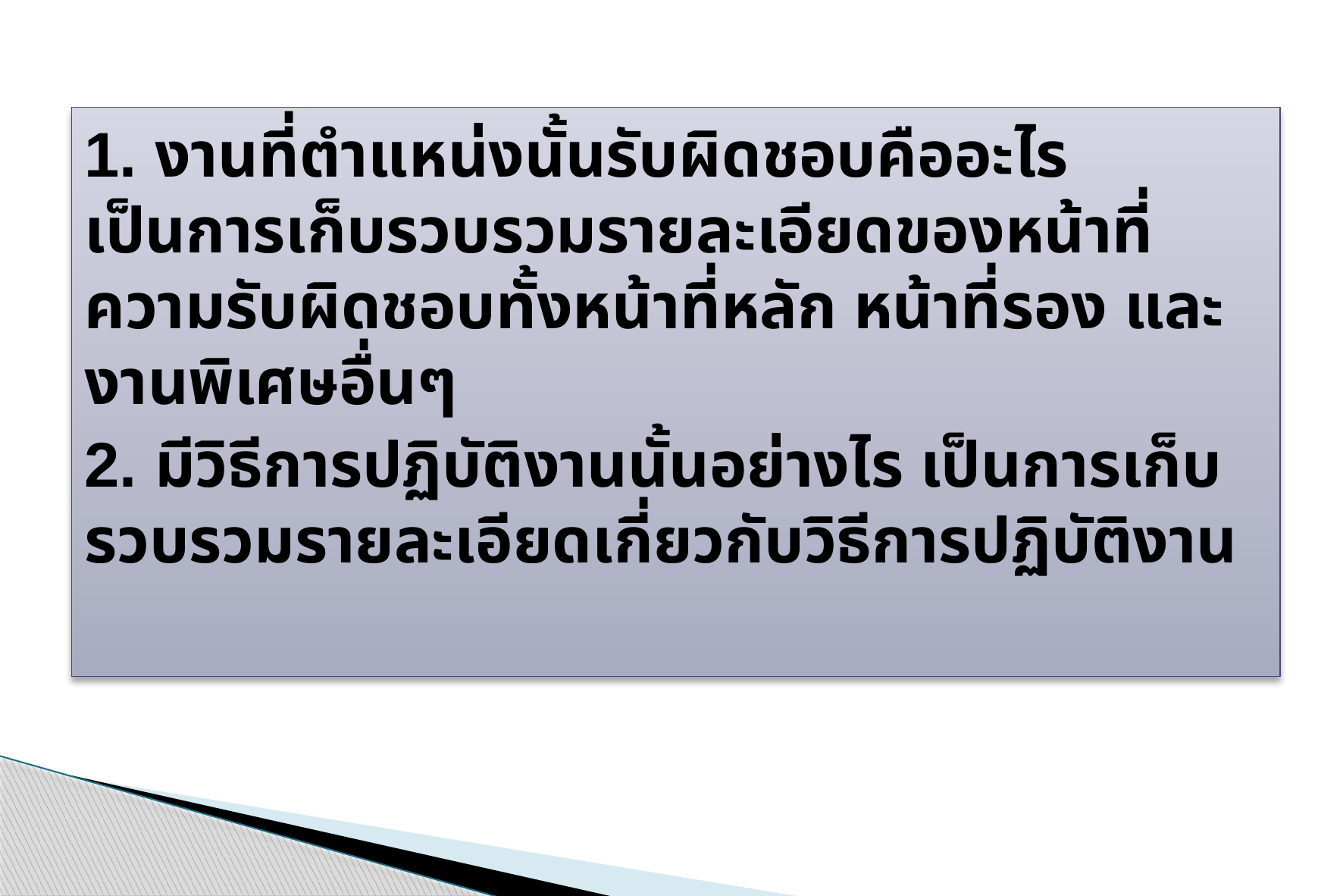

1. งานที่ตำแหน่งนั้นรับผิดชอบคืออะไร เป็นการเก็บรวบรวมรายละเอียดของหน้าที่ ความรับผิดชอบทั้งหน้าที่หลัก หน้าที่รอง และงานพิเศษอื่นๆ
2. มีวิธีการปฏิบัติงานนั้นอย่างไร เป็นการเก็บรวบรวมรายละเอียดเกี่ยวกับวิธีการปฏิบัติงาน